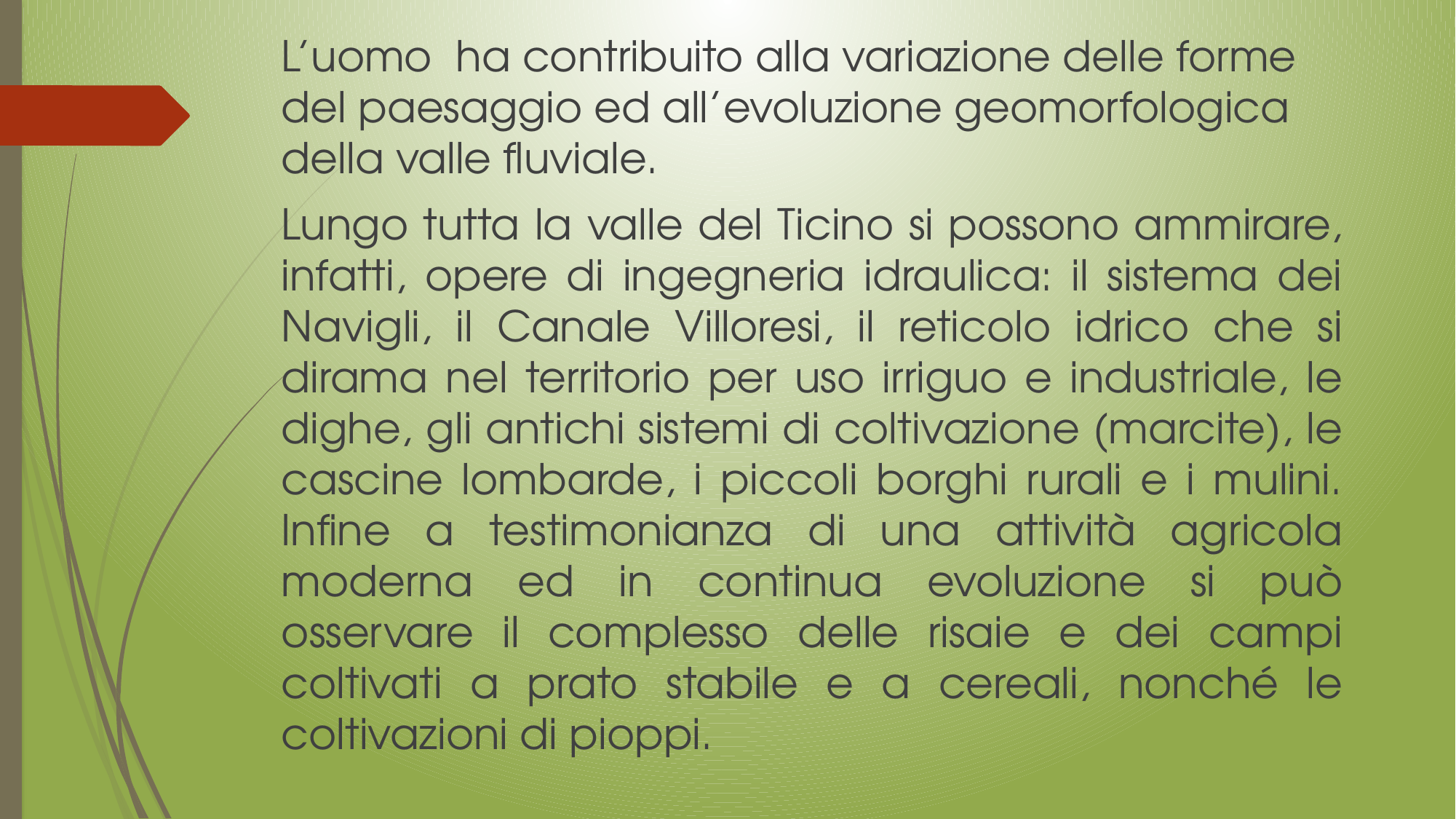

L’uomo  ha contribuito alla variazione delle forme del paesaggio ed all’evoluzione geomorfologica della valle fluviale.
Lungo tutta la valle del Ticino si possono ammirare, infatti, opere di ingegneria idraulica: il sistema dei Navigli, il Canale Villoresi, il reticolo idrico che si dirama nel territorio per uso irriguo e industriale, le dighe, gli antichi sistemi di coltivazione (marcite), le cascine lombarde, i piccoli borghi rurali e i mulini. Infine a testimonianza di una attività agricola moderna ed in continua evoluzione si può osservare il complesso delle risaie e dei campi coltivati a prato stabile e a cereali, nonché le coltivazioni di pioppi.